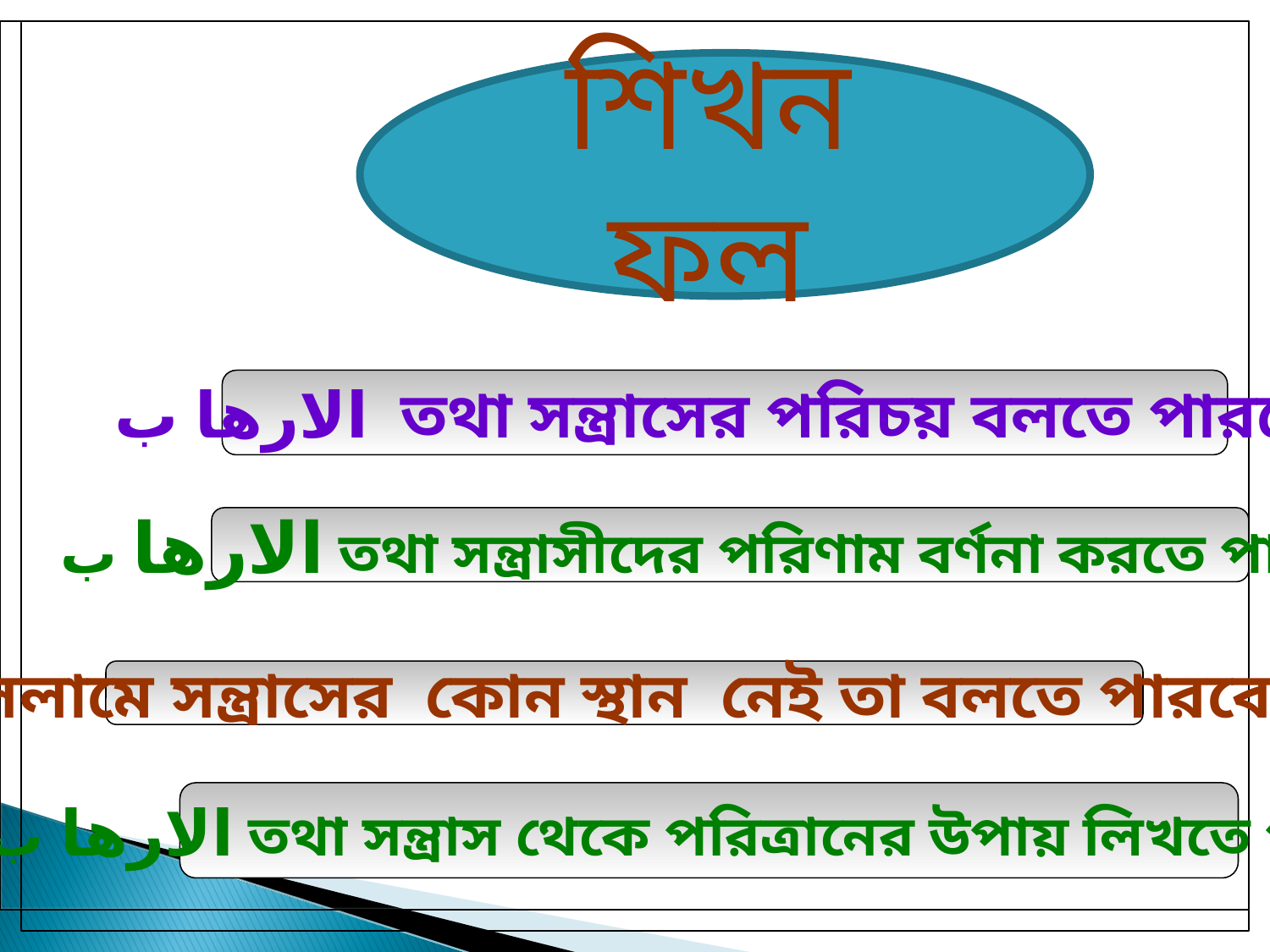

শিখন  ফল
الارها ب  তথা সন্ত্রাসের পরিচয় বলতে পারবে।
الارها ب তথা সন্ত্রাসীদের পরিণাম বর্ণনা করতে পারবে।
ইসলামে সন্ত্রাসের  কোন স্থান  নেই তা বলতে পারবে ।
الارها ب তথা সন্ত্রাস থেকে পরিত্রানের উপায় লিখতে পারবে।